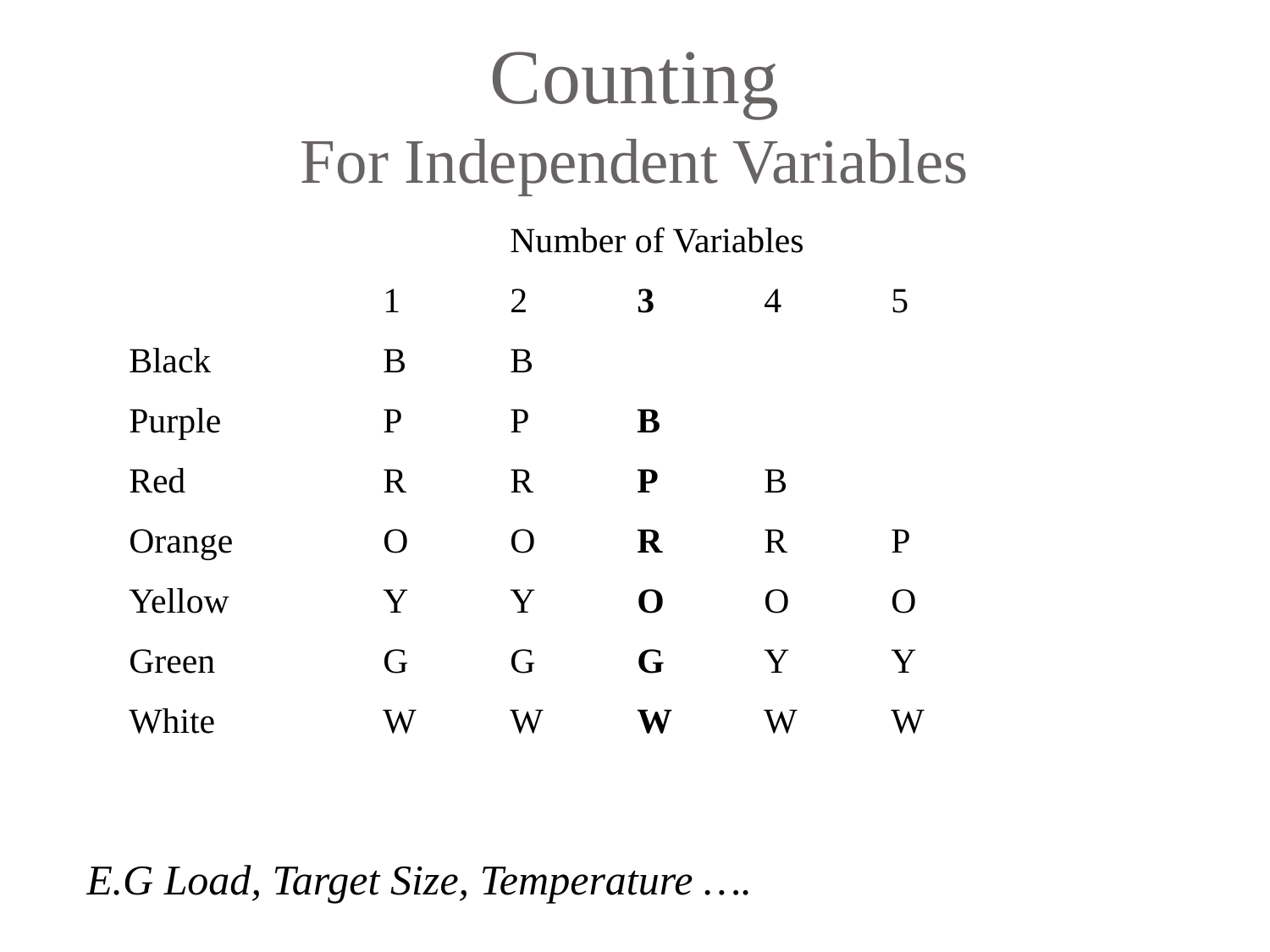

Counting
For Independent Variables
			Number of Variables
		1	2	3	4	5
Black		B	B
Purple		P	P	B
Red		R	R	P	B
Orange		O	O	R	R	P
Yellow		Y	Y	O	O	O
Green		G	G	G	Y	Y
White		W	W	W	W	W
E.G Load, Target Size, Temperature ….